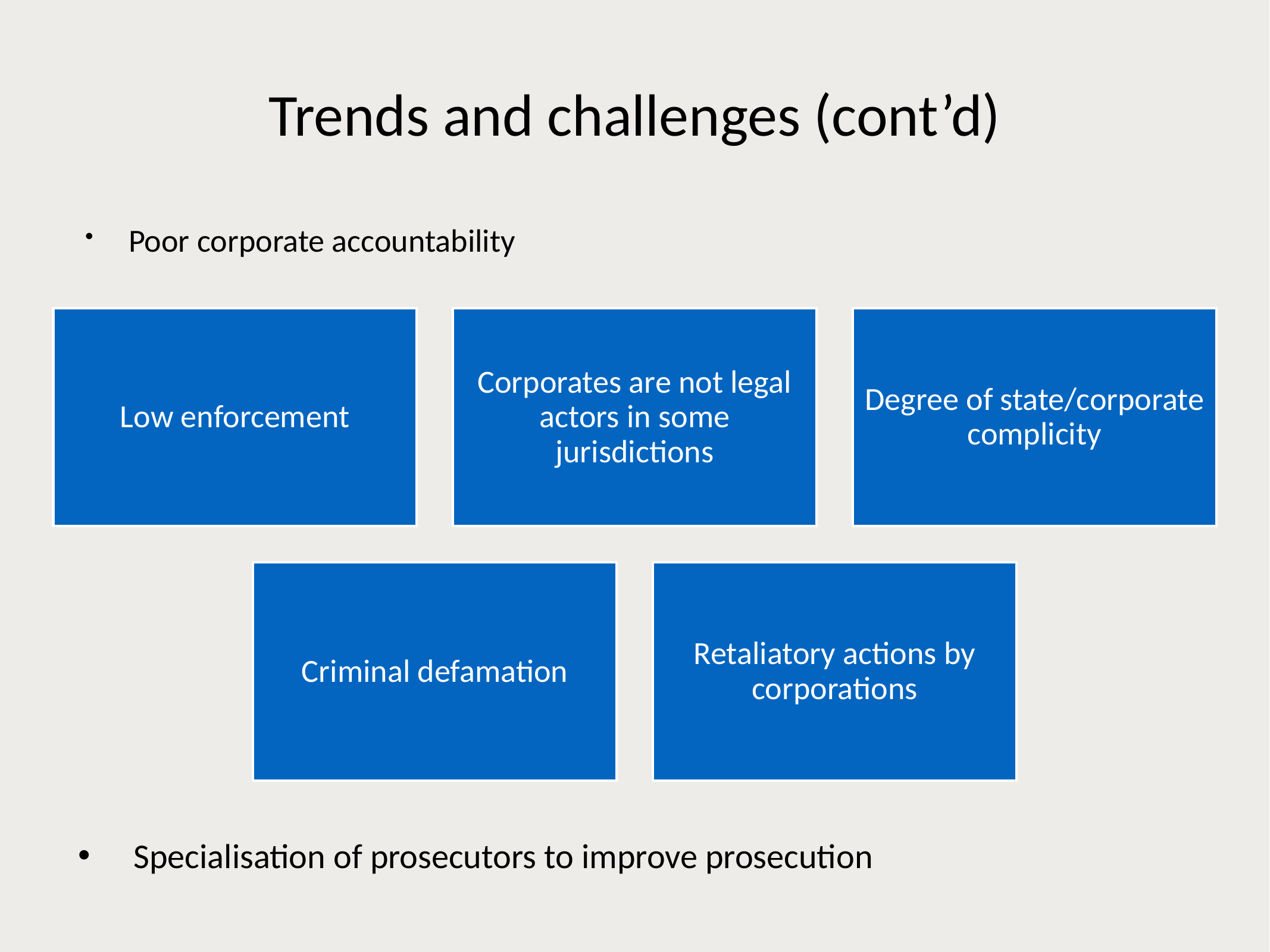

# Trends and challenges (cont’d)
Poor corporate accountability
Low enforcement
Corporates are not legal actors in some jurisdictions
Degree of state/corporate complicity
Criminal defamation
Retaliatory actions by corporations
Specialisation of prosecutors to improve prosecution